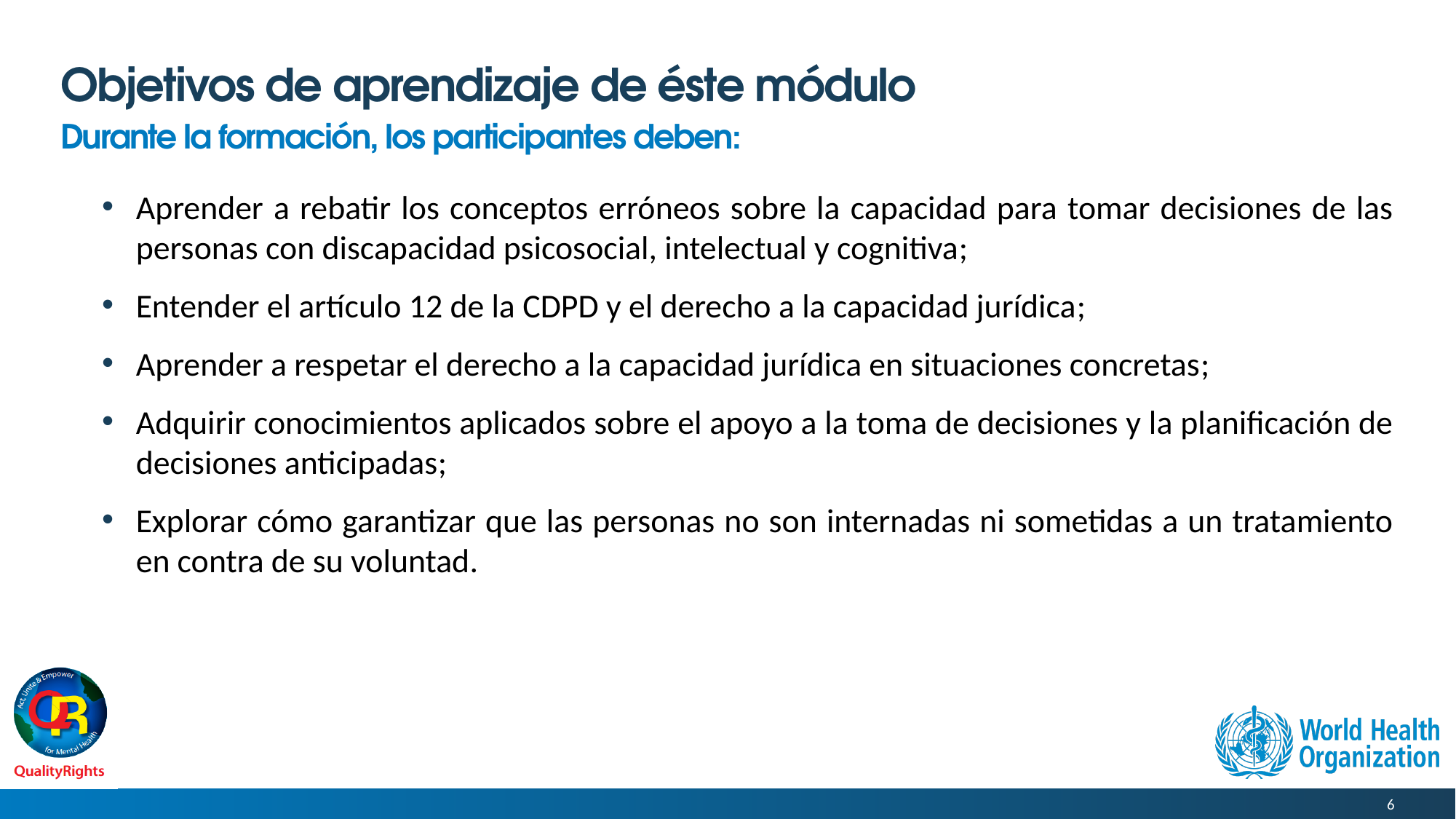

# Objetivos de aprendizaje de éste módulo
Durante la formación, los participantes deben:
Aprender a rebatir los conceptos erróneos sobre la capacidad para tomar decisiones de las personas con discapacidad psicosocial, intelectual y cognitiva;
Entender el artículo 12 de la CDPD y el derecho a la capacidad jurídica;
Aprender a respetar el derecho a la capacidad jurídica en situaciones concretas;
Adquirir conocimientos aplicados sobre el apoyo a la toma de decisiones y la planificación de decisiones anticipadas;
Explorar cómo garantizar que las personas no son internadas ni sometidas a un tratamiento en contra de su voluntad.

6